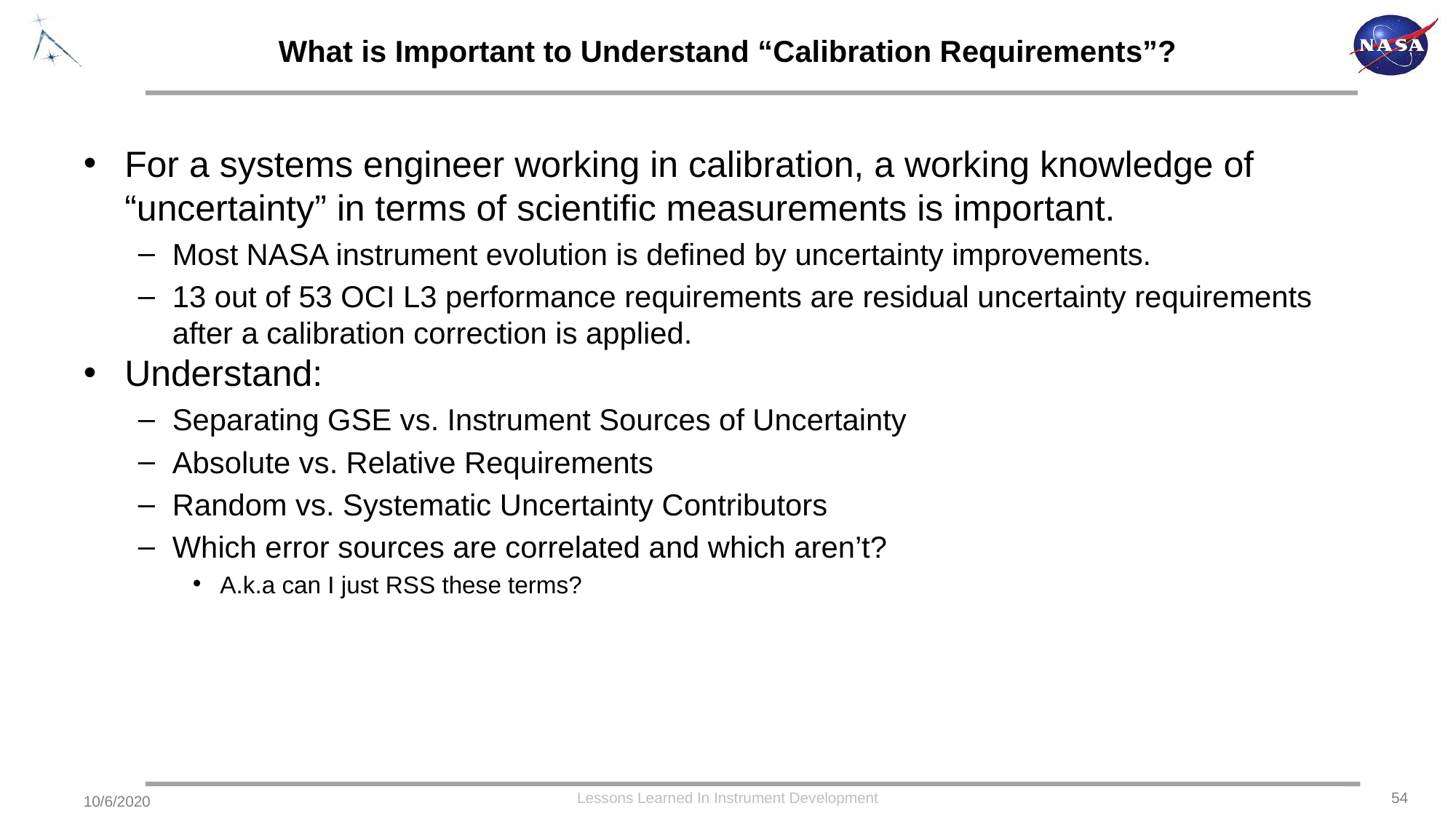

# What is Important to Understand “Calibration Requirements”?
For a systems engineer working in calibration, a working knowledge of “uncertainty” in terms of scientific measurements is important.
Most NASA instrument evolution is defined by uncertainty improvements.
13 out of 53 OCI L3 performance requirements are residual uncertainty requirements after a calibration correction is applied.
Understand:
Separating GSE vs. Instrument Sources of Uncertainty
Absolute vs. Relative Requirements
Random vs. Systematic Uncertainty Contributors
Which error sources are correlated and which aren’t?
A.k.a can I just RSS these terms?
Lessons Learned In Instrument Development
54
10/6/2020